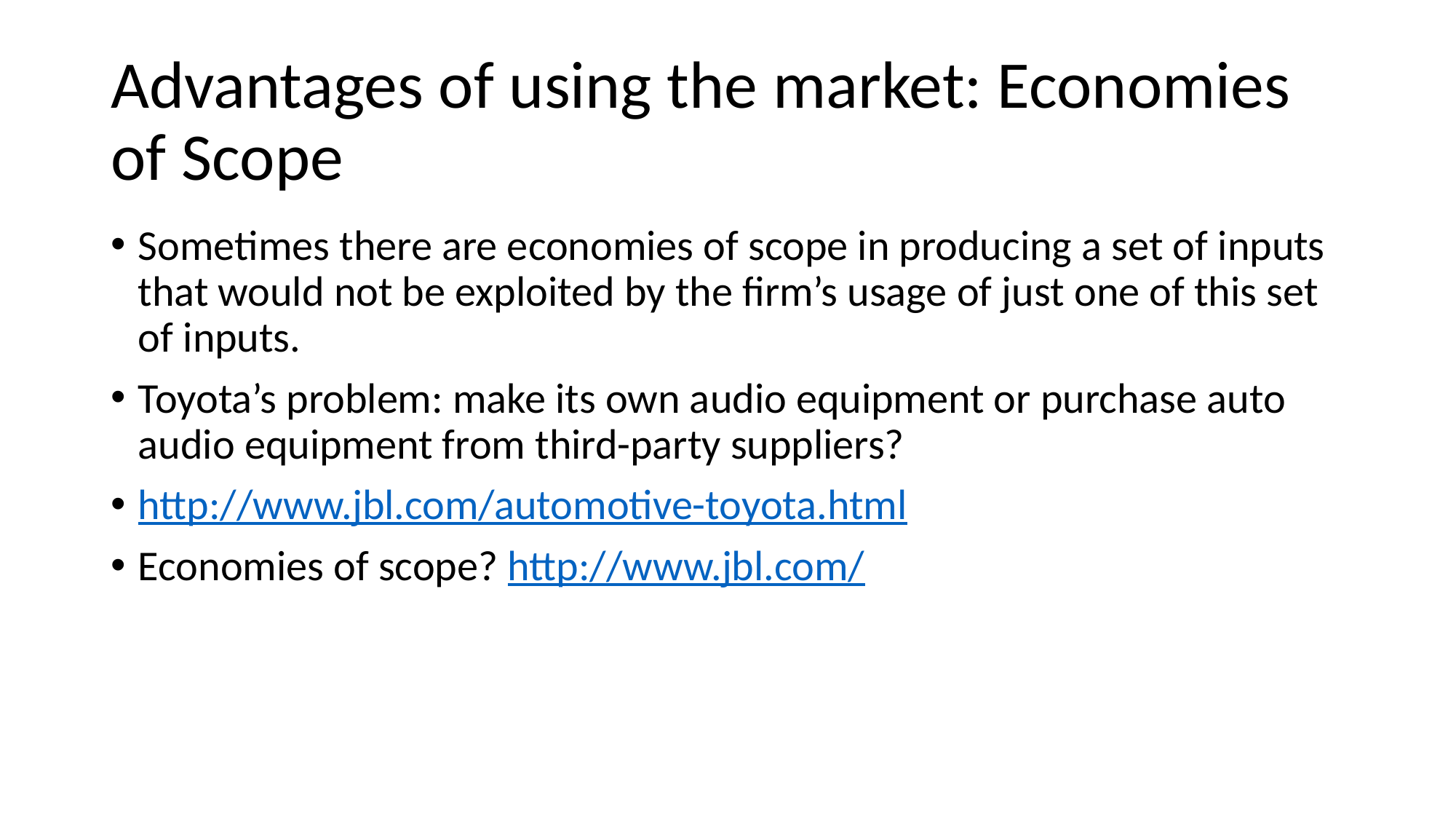

# Advantages of using the market: Economies of Scope
Sometimes there are economies of scope in producing a set of inputs that would not be exploited by the firm’s usage of just one of this set of inputs.
Toyota’s problem: make its own audio equipment or purchase auto audio equipment from third-party suppliers?
http://www.jbl.com/automotive-toyota.html
Economies of scope? http://www.jbl.com/